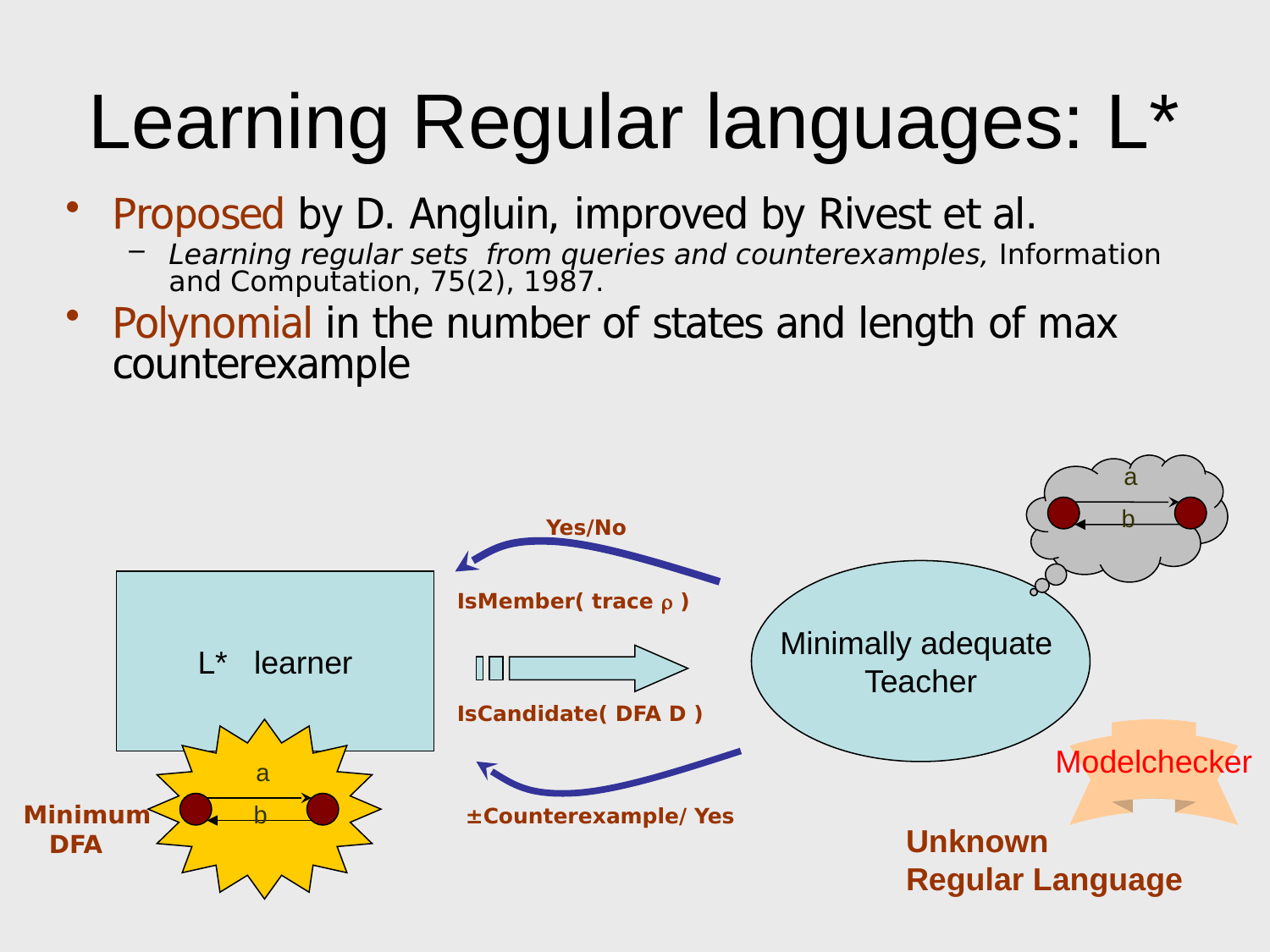

# Learning Regular languages: L*
Proposed by D. Angluin, improved by Rivest et al.
Learning regular sets  from queries and counterexamples, Information and Computation, 75(2), 1987.
Polynomial in the number of states and length of max counterexample

a

b

Unknown
Regular Language
Yes/No

Minimally adequate
Teacher
L*   learner
IsMember( trace ρ )

IsCandidate( DFA D )

Modelchecker
a

b

±Counterexample/ Yes
Minimum
   DFA